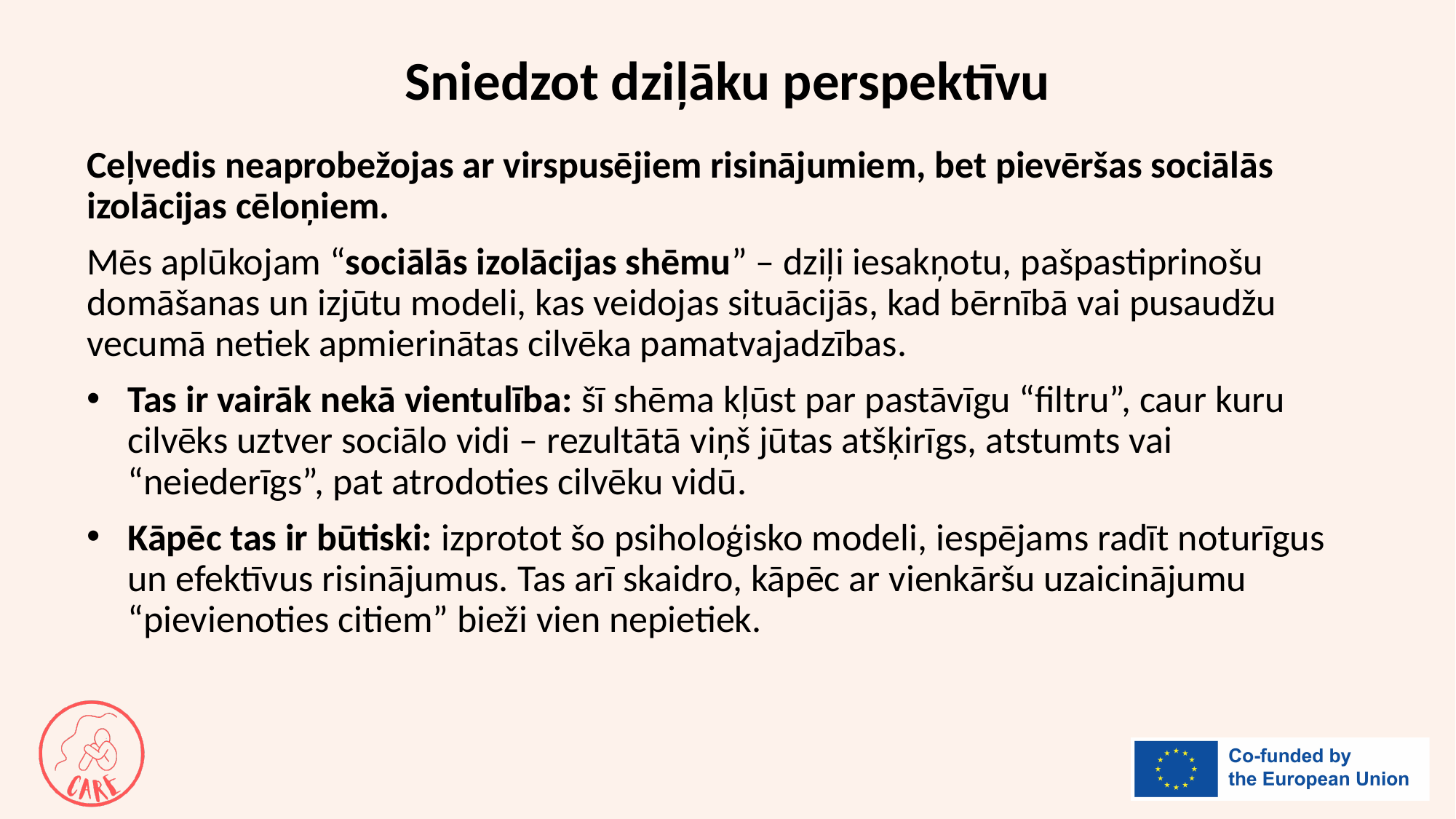

# Sniedzot dziļāku perspektīvu
Ceļvedis neaprobežojas ar virspusējiem risinājumiem, bet pievēršas sociālās izolācijas cēloņiem.
Mēs aplūkojam “sociālās izolācijas shēmu” – dziļi iesakņotu, pašpastiprinošu domāšanas un izjūtu modeli, kas veidojas situācijās, kad bērnībā vai pusaudžu vecumā netiek apmierinātas cilvēka pamatvajadzības.
Tas ir vairāk nekā vientulība: šī shēma kļūst par pastāvīgu “filtru”, caur kuru cilvēks uztver sociālo vidi – rezultātā viņš jūtas atšķirīgs, atstumts vai “neiederīgs”, pat atrodoties cilvēku vidū.
Kāpēc tas ir būtiski: izprotot šo psiholoģisko modeli, iespējams radīt noturīgus un efektīvus risinājumus. Tas arī skaidro, kāpēc ar vienkāršu uzaicinājumu “pievienoties citiem” bieži vien nepietiek.